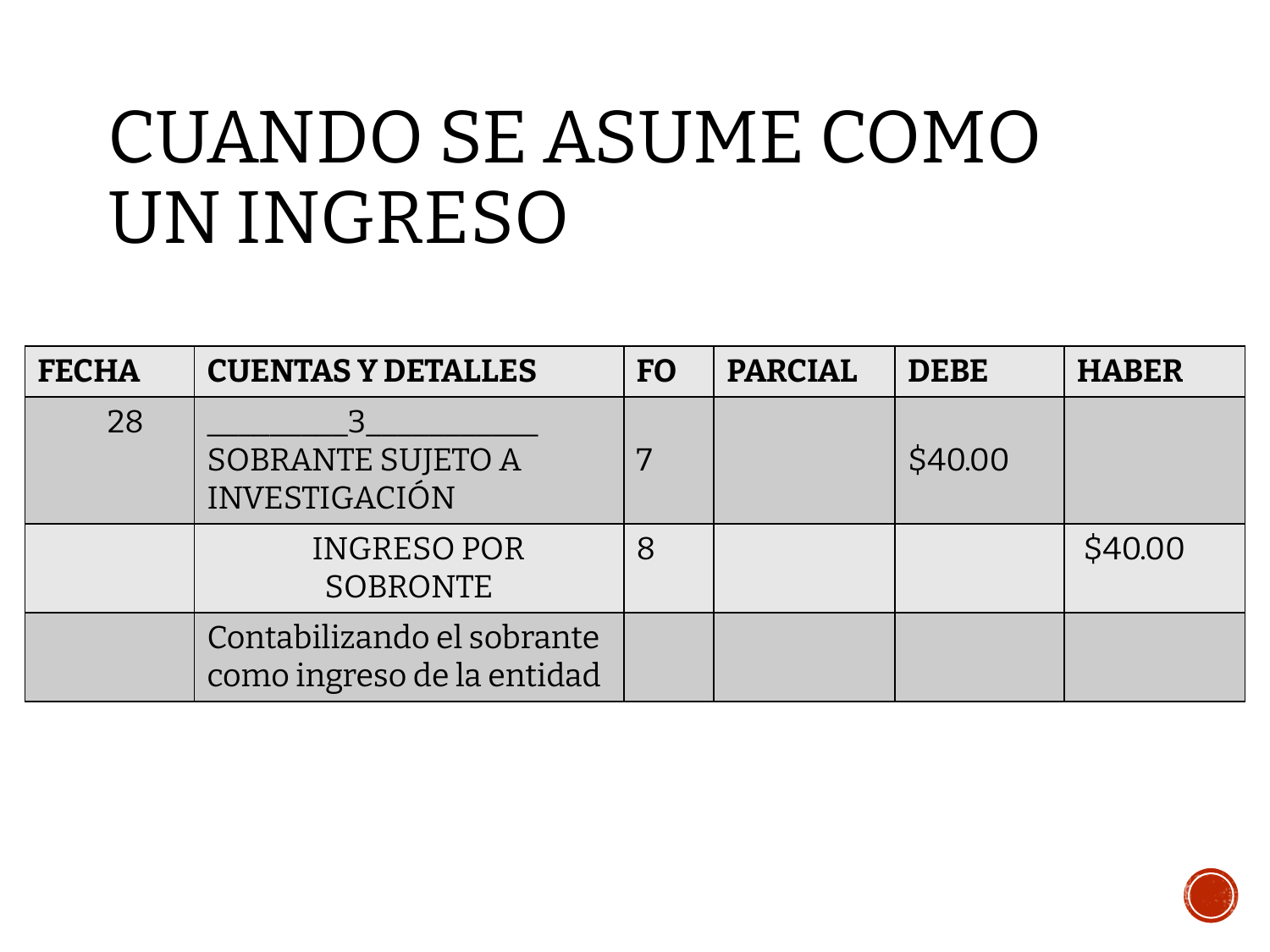

# Cuando se asume como un ingreso

| FECHA | CUENTAS Y DETALLES | FO | PARCIAL | DEBE | HABER |
| --- | --- | --- | --- | --- | --- |
| 28 | \_\_\_\_\_\_\_\_\_3\_\_\_\_\_\_\_\_\_\_\_ SOBRANTE SUJETO A INVESTIGACIÓN | 7 |  | $40.00 |  |
|  | INGRESO POR SOBRONTE | 8 |  |  | $40.00 |
|  | Contabilizando el sobrante como ingreso de la entidad |  |  |  |  |